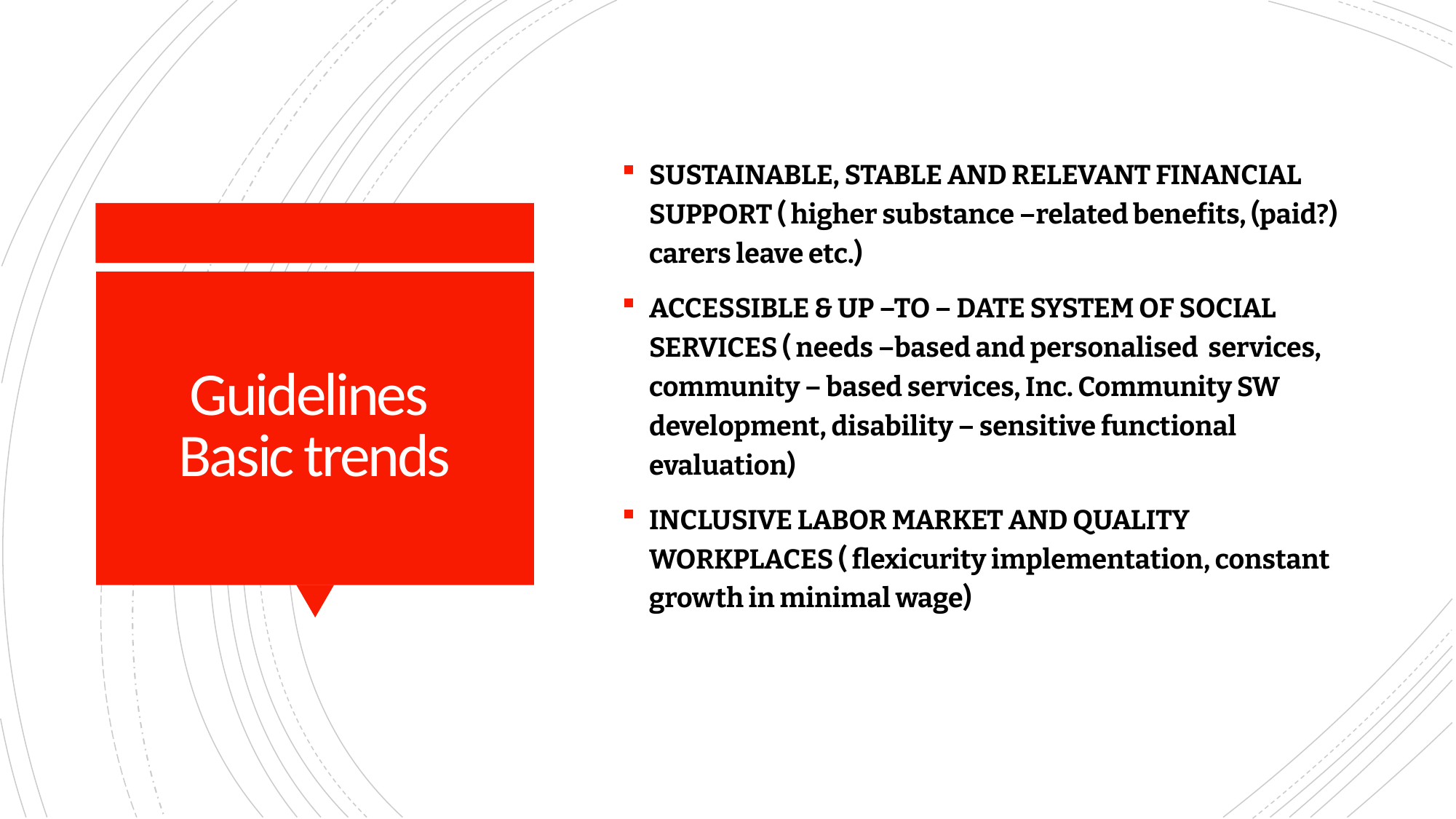

SUSTAINABLE, STABLE AND RELEVANT FINANCIAL SUPPORT ( higher substance –related benefits, (paid?) carers leave etc.)
ACCESSIBLE & UP –TO – DATE SYSTEM OF SOCIAL SERVICES ( needs –based and personalised  services, community – based services, Inc. Community SW development, disability – sensitive functional evaluation)
INCLUSIVE LABOR MARKET AND QUALITY WORKPLACES ( flexicurity implementation, constant growth in minimal wage)

# Guidelines Basic trends